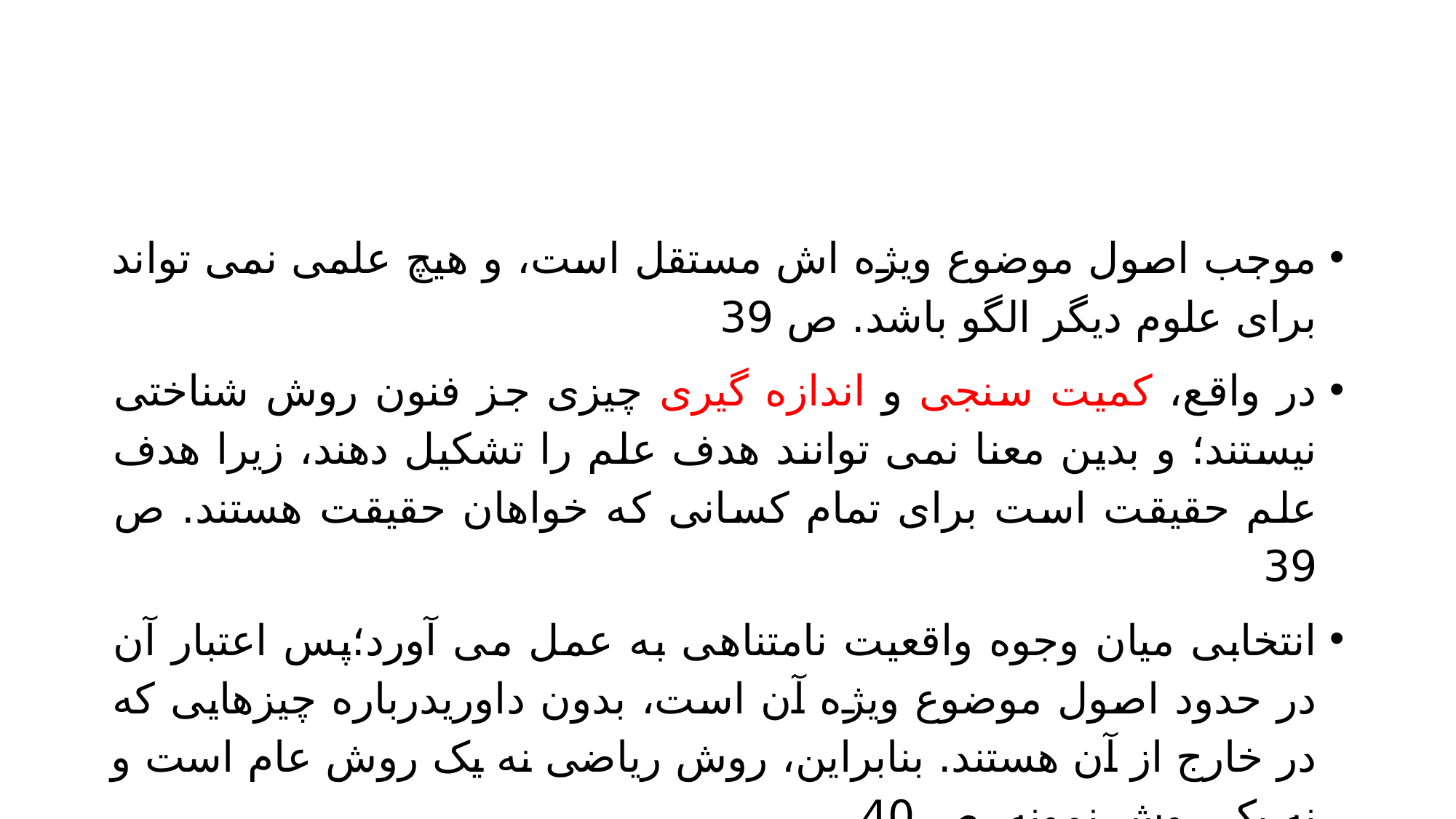

#
موجب اصول موضوع ویژه اش مستقل است، و هیچ علمی نمی تواند برای علوم دیگر الگو باشد. ص 39
در واقع، کمیت سنجی و اندازه گیری چیزی جز فنون روش شناختی نیستند؛ و بدین معنا نمی توانند هدف علم را تشکیل دهند، زیرا هدف علم حقیقت است برای تمام کسانی که خواهان حقیقت هستند. ص 39
انتخابی میان وجوه واقعیت نامتناهی به عمل می آورد؛پس اعتبار آن در حدود اصول موضوع ویژه آن است، بدون داوریدرباره چیزهایی که در خارج از آن هستند. بنابراین، روش ریاضی نه یک روش عام است و نه یک روش نمونه. ص 40